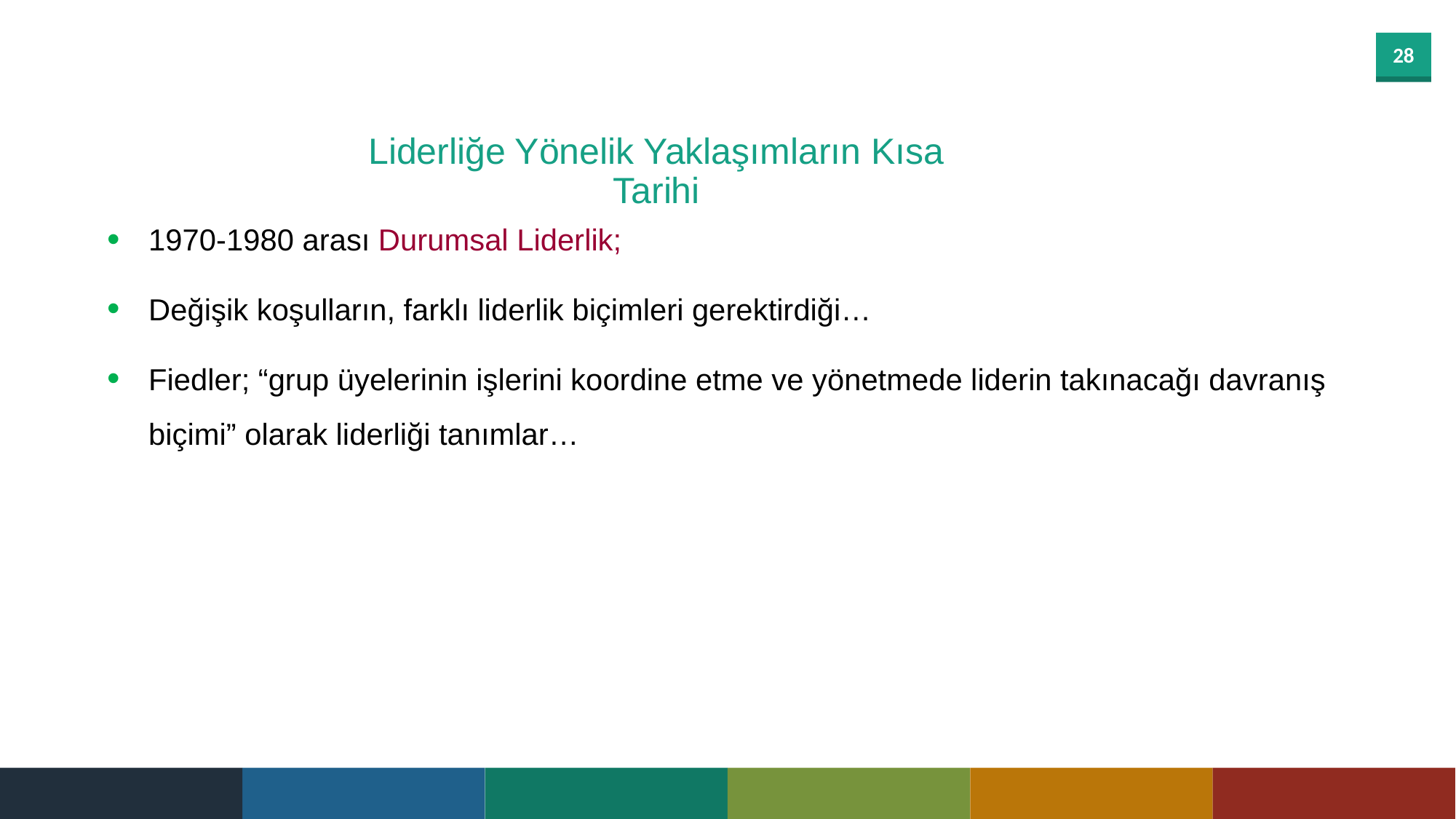

Liderliğe Yönelik Yaklaşımların Kısa Tarihi
1970-1980 arası Durumsal Liderlik;
Değişik koşulların, farklı liderlik biçimleri gerektirdiği…
Fiedler; “grup üyelerinin işlerini koordine etme ve yönetmede liderin takınacağı davranış biçimi” olarak liderliği tanımlar…